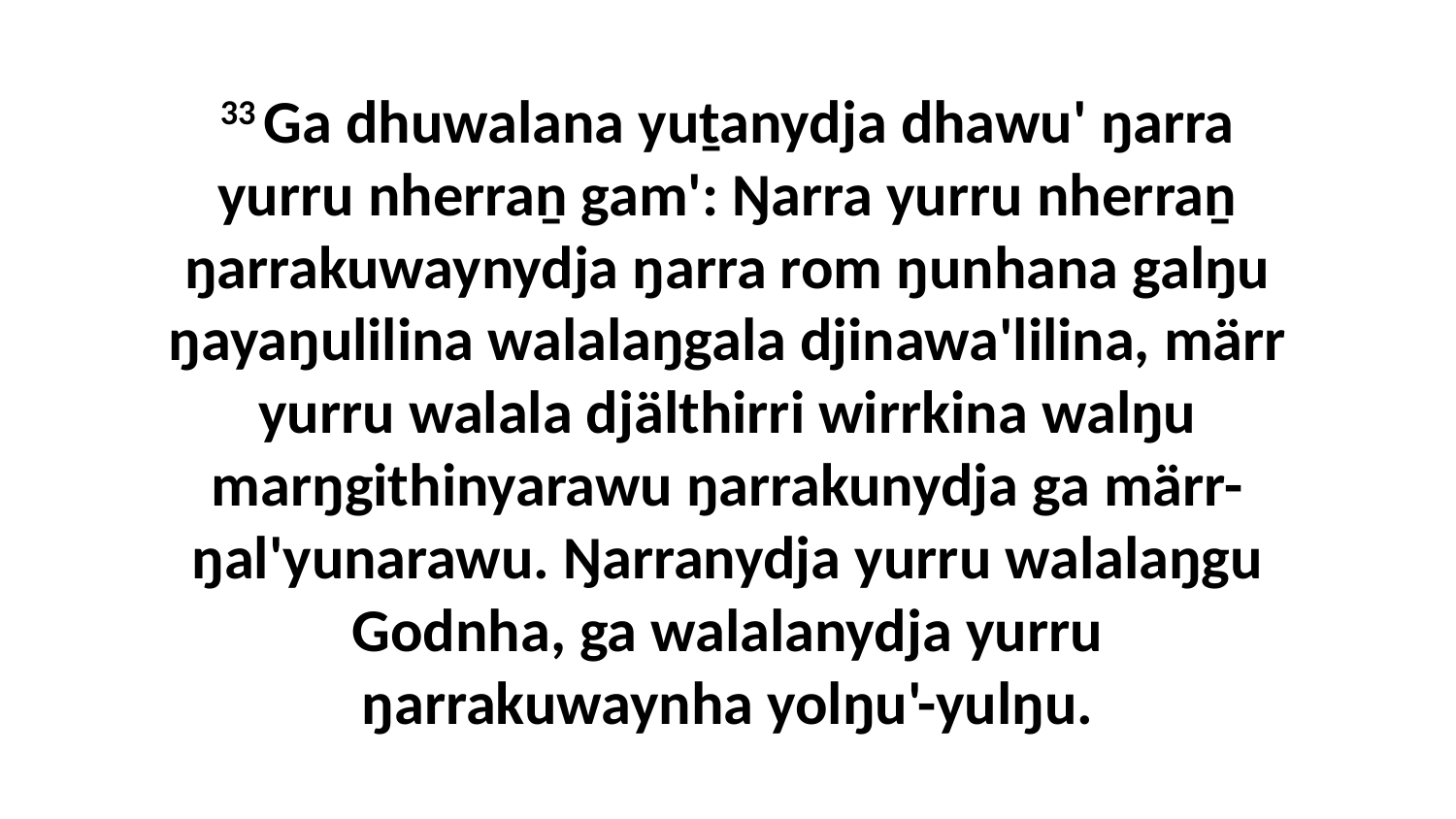

33 Ga dhuwalana yuṯanydja dhawu' ŋarra yurru nherraṉ gam': Ŋarra yurru nherraṉ ŋarrakuwaynydja ŋarra rom ŋunhana galŋu ŋayaŋulilina walalaŋgala djinawa'lilina, märr yurru walala djälthirri wirrkina walŋu marŋgithinyarawu ŋarrakunydja ga märr-ŋal'yunarawu. Ŋarranydja yurru walalaŋgu Godnha, ga walalanydja yurru ŋarrakuwaynha yolŋu'-yulŋu.